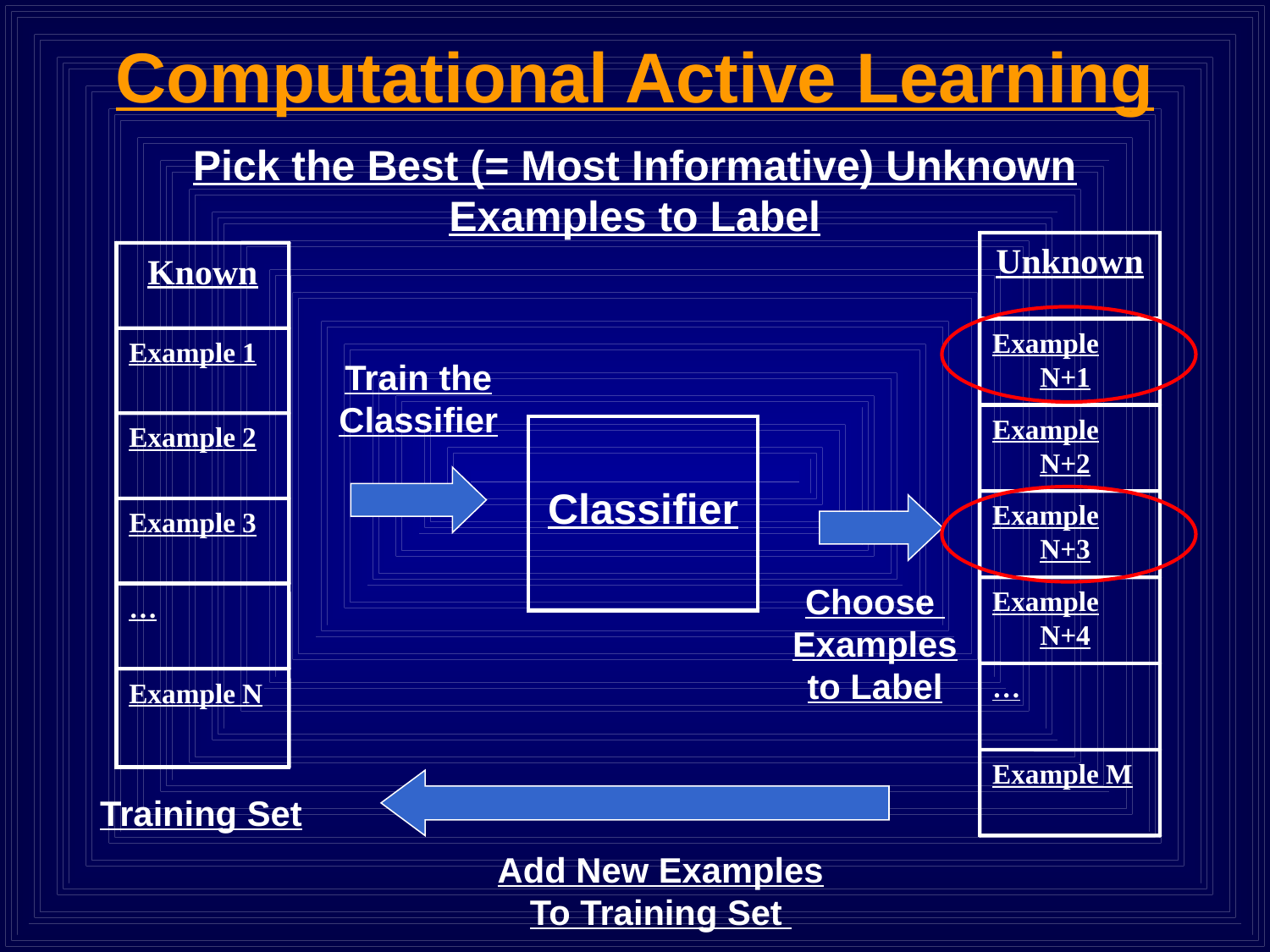

Computational Active Learning
Pick the Best (= Most Informative) Unknown Examples to Label
Unknown

Known

Example 1

Example 2

Example 3

…

Example N

Training Set
Example N+1

Example N+2

Example N+3

Example N+4

…

Example M

Choose  Examples to Label
Train the Classifier

Classifier

Add New Examples
To Training Set